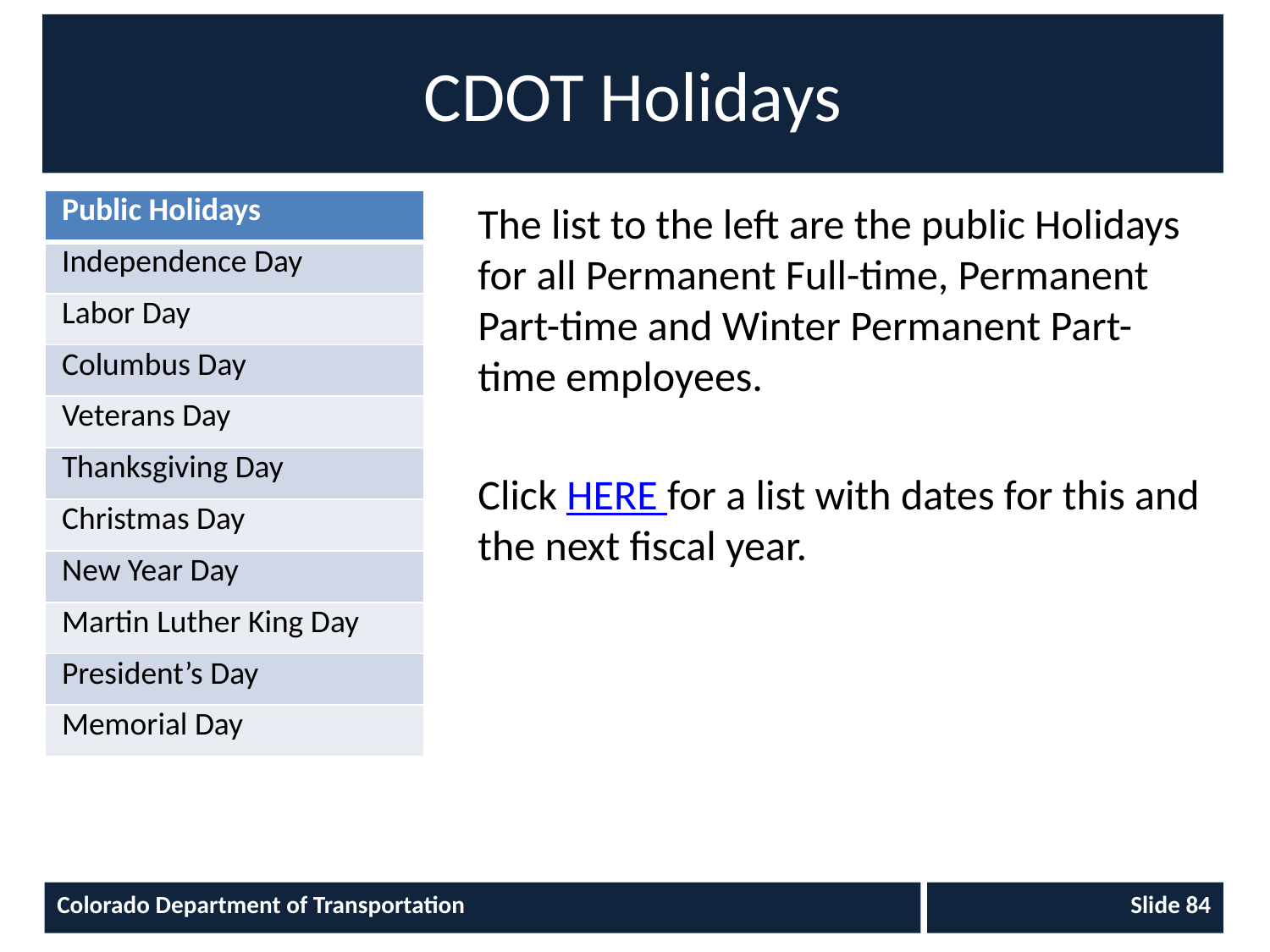

# CDOT Holidays
| Public Holidays |
| --- |
| Independence Day |
| Labor Day |
| Columbus Day |
| Veterans Day |
| Thanksgiving Day |
| Christmas Day |
| New Year Day |
| Martin Luther King Day |
| President’s Day |
| Memorial Day |
The list to the left are the public Holidays for all Permanent Full-time, Permanent Part-time and Winter Permanent Part-time employees.

Click HERE for a list with dates for this and the next fiscal year.
Colorado Department of Transportation
Slide 84